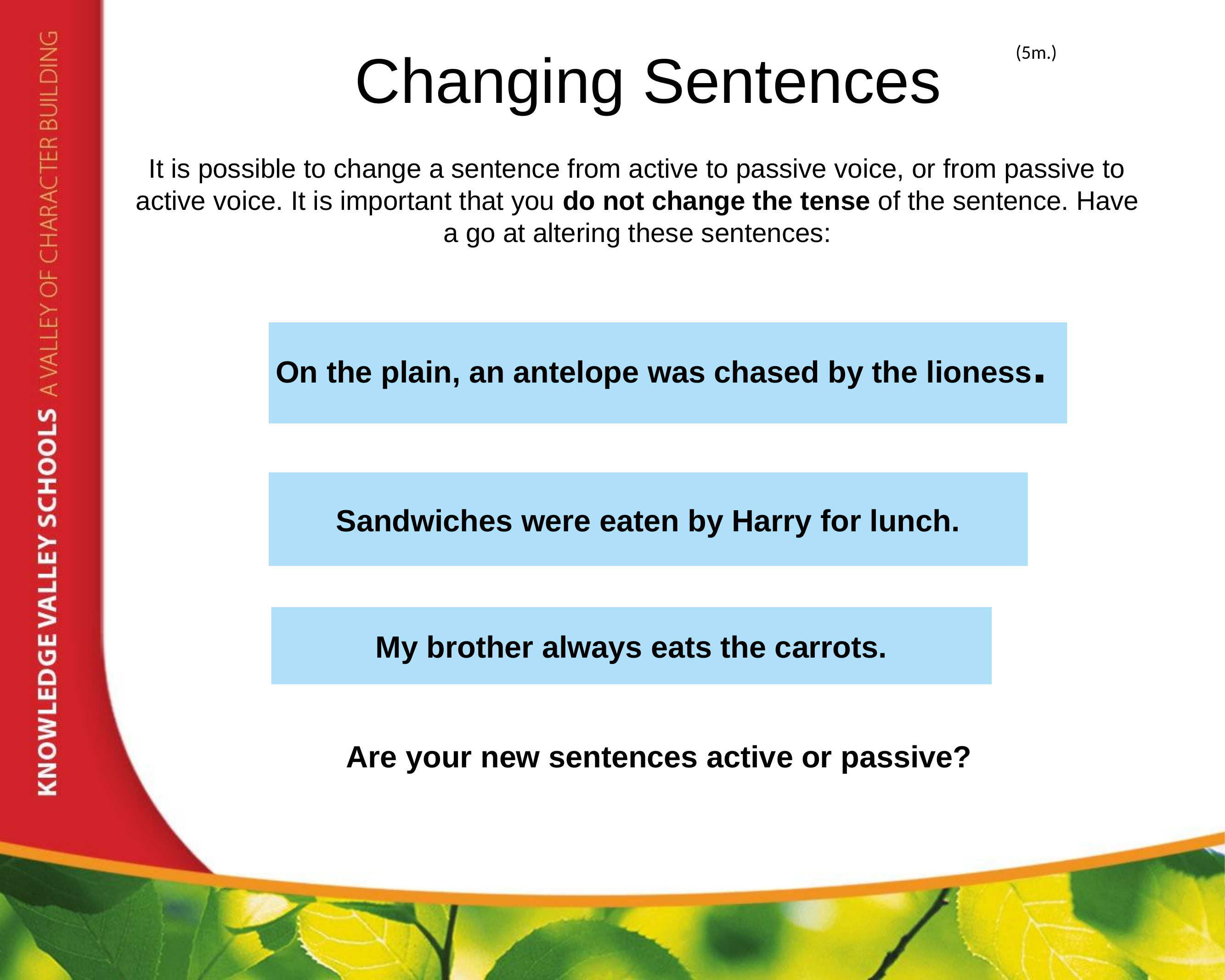

# Changing Sentences

(5m.)
It is possible to change a sentence from active to passive voice, or from passive to active voice. It is important that you do not change the tense of the sentence. Have a go at altering these sentences:
On the plain, an antelope was chased by the lioness.
On the plain, the lioness chased an antelope.
Sandwiches were eaten by Harry for lunch.
Harry ate sandwiches for lunch.

The carrots are always eaten by my brother.
My brother always eats the carrots.
Are your new sentences active or passive?